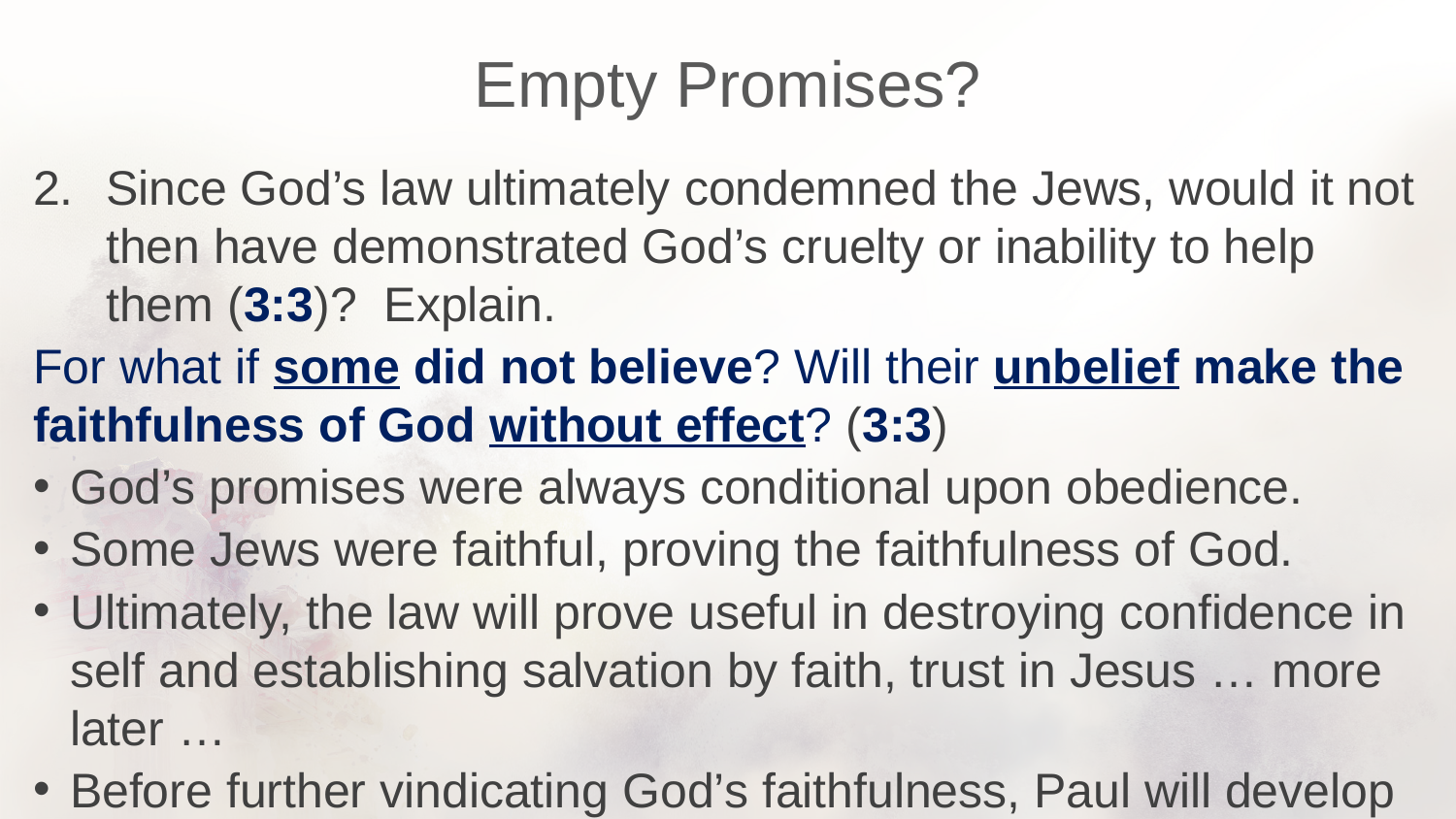

# Empty Promises?
Since God’s law ultimately condemned the Jews, would it not then have demonstrated God’s cruelty or inability to help them (3:3)?  Explain.
For what if some did not believe? Will their unbelief make the faithfulness of God without effect? (3:3)
God’s promises were always conditional upon obedience.
Some Jews were faithful, proving the faithfulness of God.
Ultimately, the law will prove useful in destroying confidence in self and establishing salvation by faith, trust in Jesus … more later …
Before further vindicating God’s faithfulness, Paul will develop all of mankind’s faithlessness first.